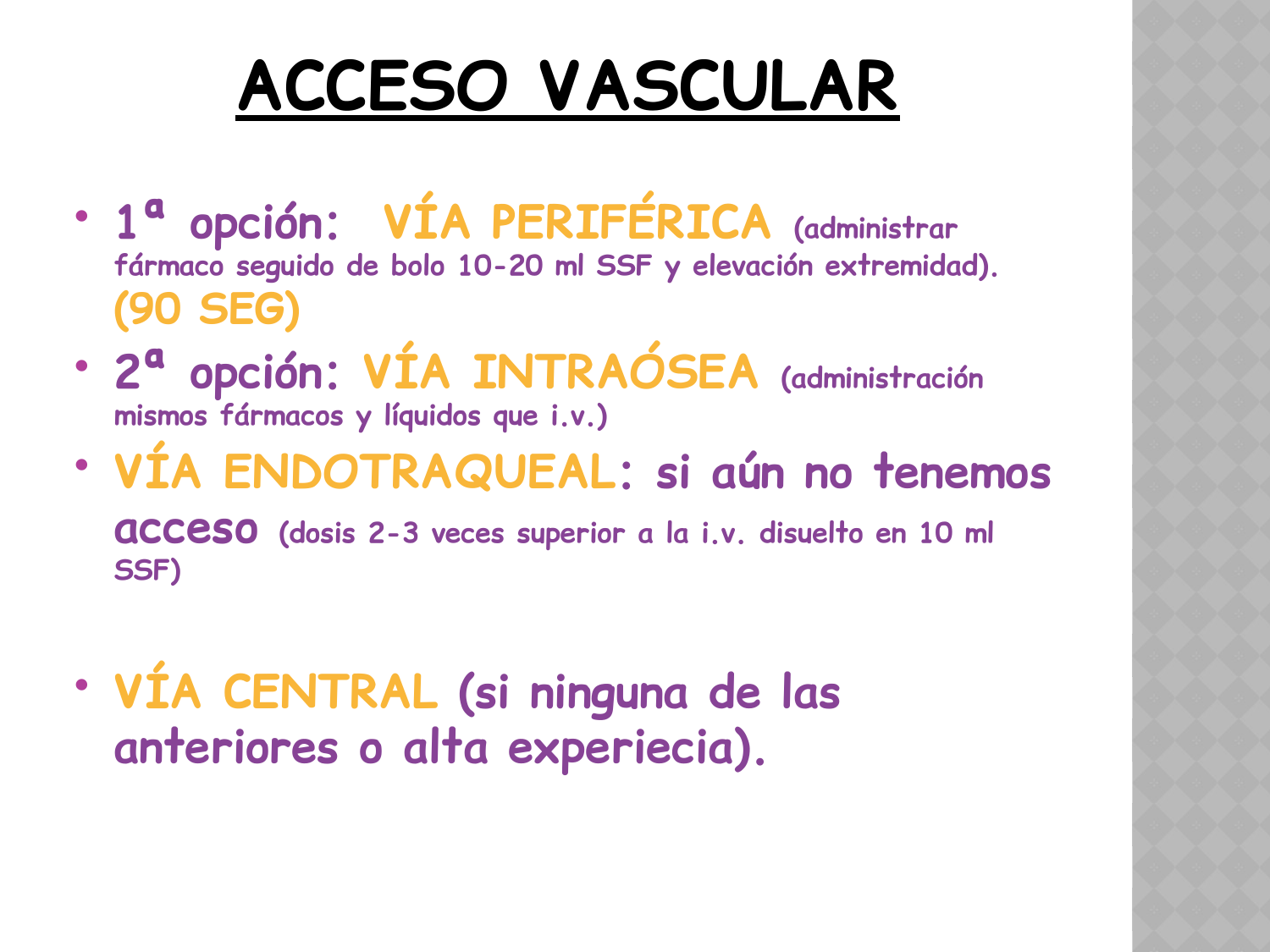

# ACCESO VASCULAR
1ª opción:  VÍA PERIFÉRICA (administrar fármaco seguido de bolo 10-20 ml SSF y elevación extremidad). (90 SEG)
2ª opción: VÍA INTRAÓSEA (administración mismos fármacos y líquidos que i.v.)
VÍA ENDOTRAQUEAL: si aún no tenemos acceso (dosis 2-3 veces superior a la i.v. disuelto en 10 ml SSF)

VÍA CENTRAL (si ninguna de las anteriores o alta experiecia).